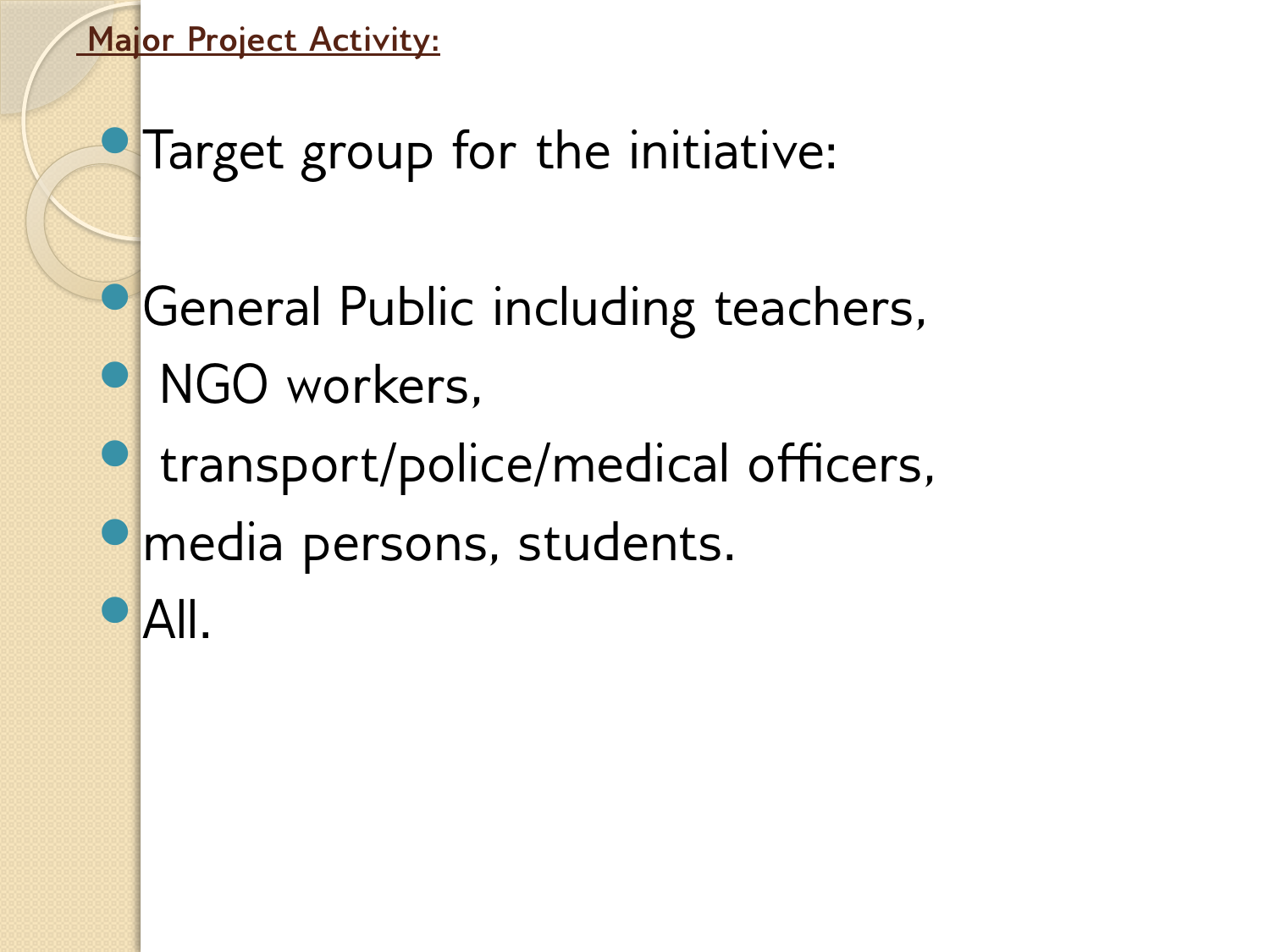

# Major Project Activity:
Target group for the initiative:

General Public including teachers,
 NGO workers,
 transport/police/medical officers,
media persons, students.
All.